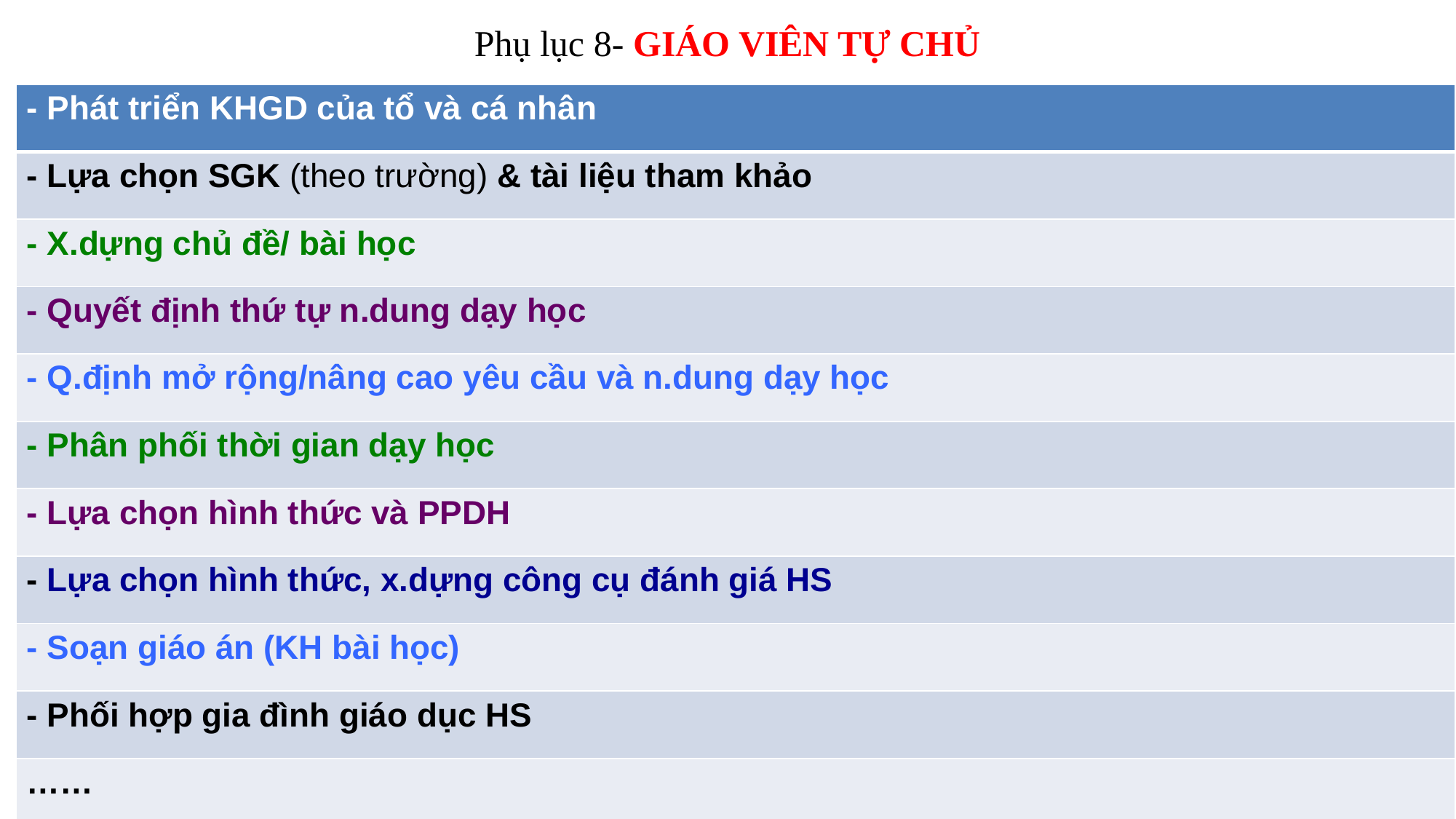

# Phụ lục 8- GIÁO VIÊN TỰ CHỦ
| - Phát triển KHGD của tổ và cá nhân |
| --- |
| - Lựa chọn SGK (theo trường) & tài liệu tham khảo |
| - X.dựng chủ đề/ bài học |
| - Quyết định thứ tự n.dung dạy học |
| - Q.định mở rộng/nâng cao yêu cầu và n.dung dạy học |
| - Phân phối thời gian dạy học |
| - Lựa chọn hình thức và PPDH |
| - Lựa chọn hình thức, x.dựng công cụ đánh giá HS |
| - Soạn giáo án (KH bài học) |
| - Phối hợp gia đình giáo dục HS |
| …… |